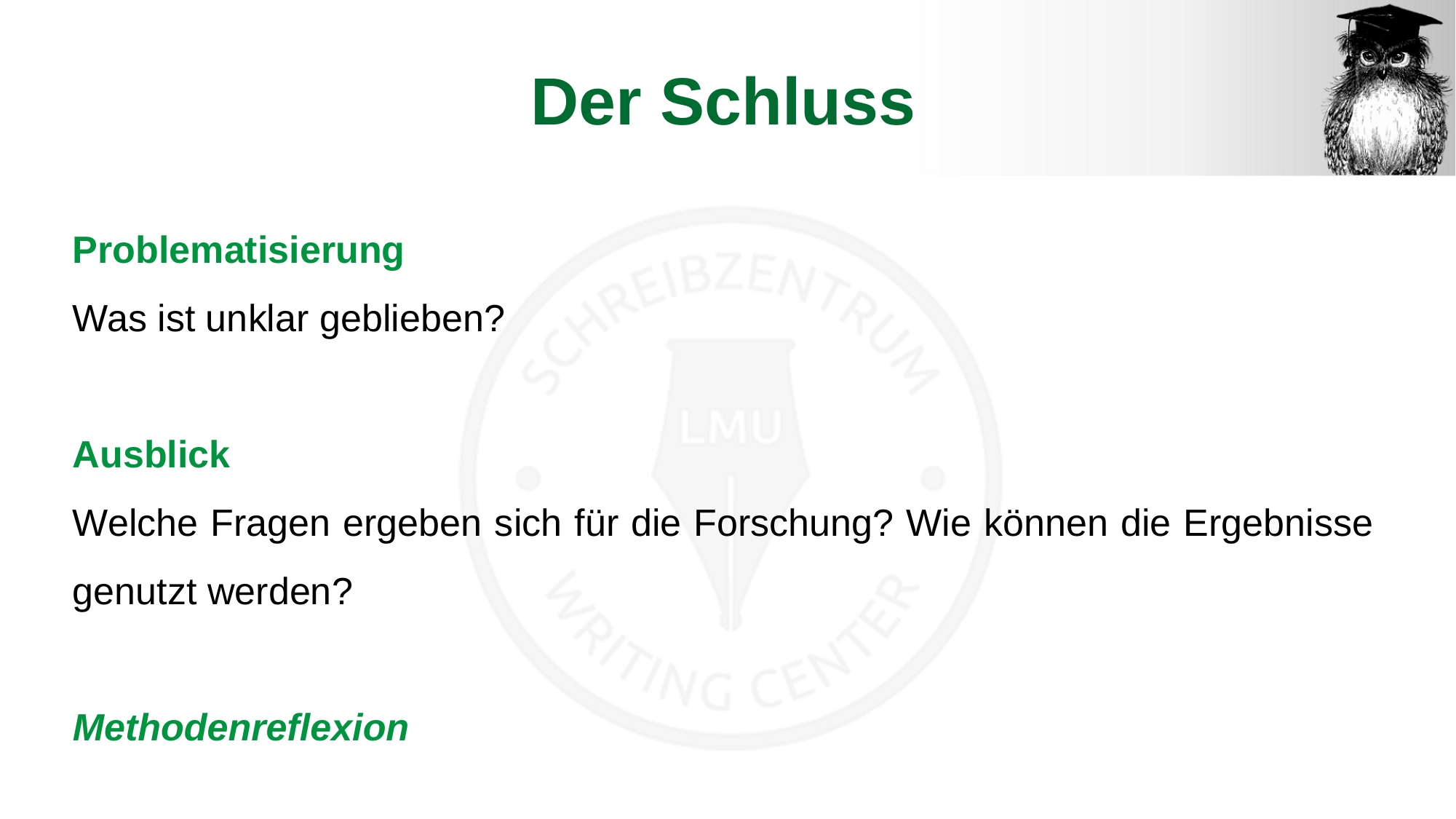

# Der Schluss
Problematisierung
Was ist unklar geblieben?

Ausblick
Welche Fragen ergeben sich für die Forschung? Wie können die Ergebnisse genutzt werden?

Methodenreflexion